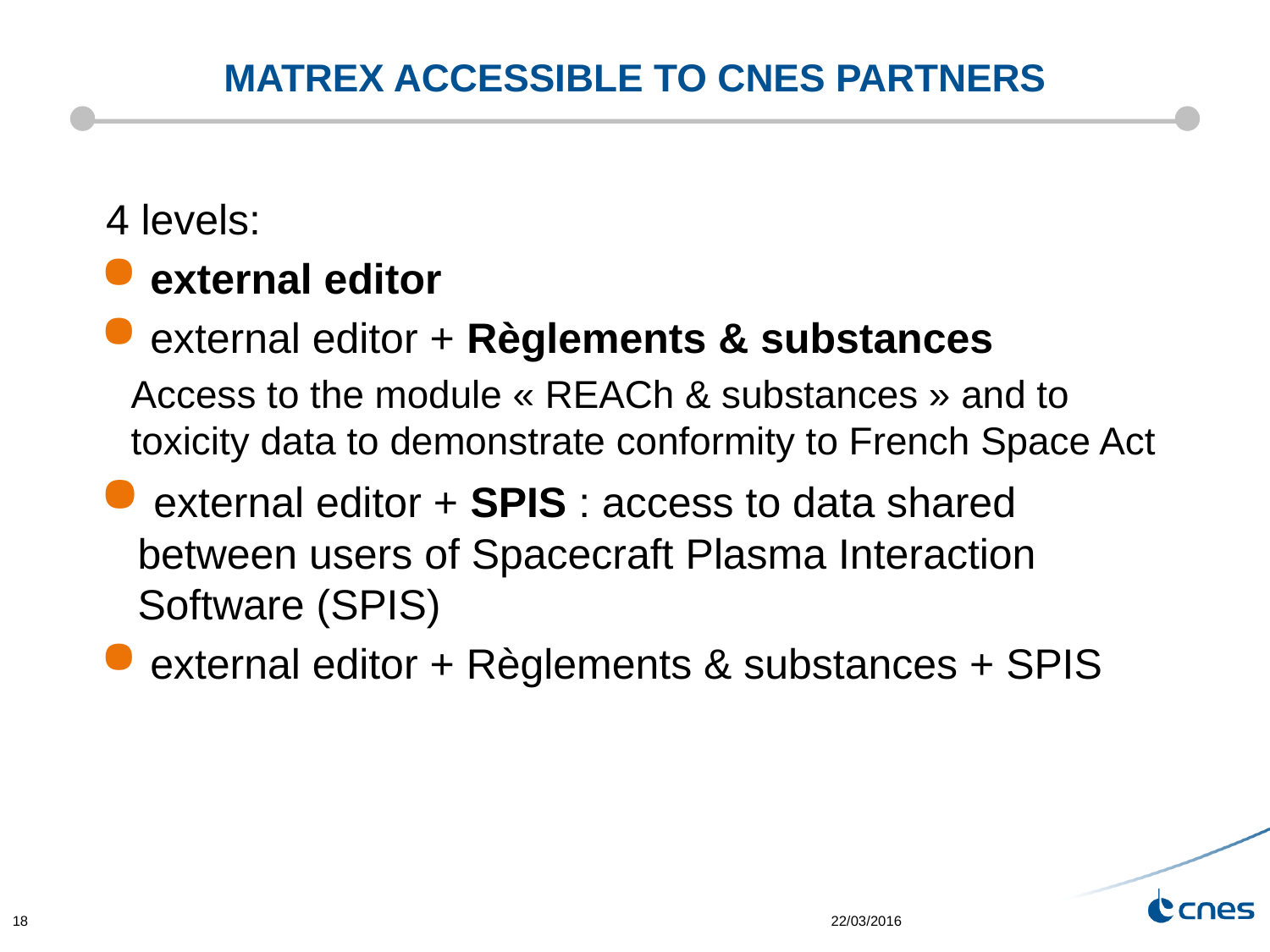

# MATREX ACCESSIBLE to cnes partners
4 levels:
 external editor
 external editor + Règlements & substances
Access to the module « REACh & substances » and to toxicity data to demonstrate conformity to French Space Act
 external editor + SPIS : access to data shared between users of Spacecraft Plasma Interaction Software (SPIS)
 external editor + Règlements & substances + SPIS
18

22/03/2016